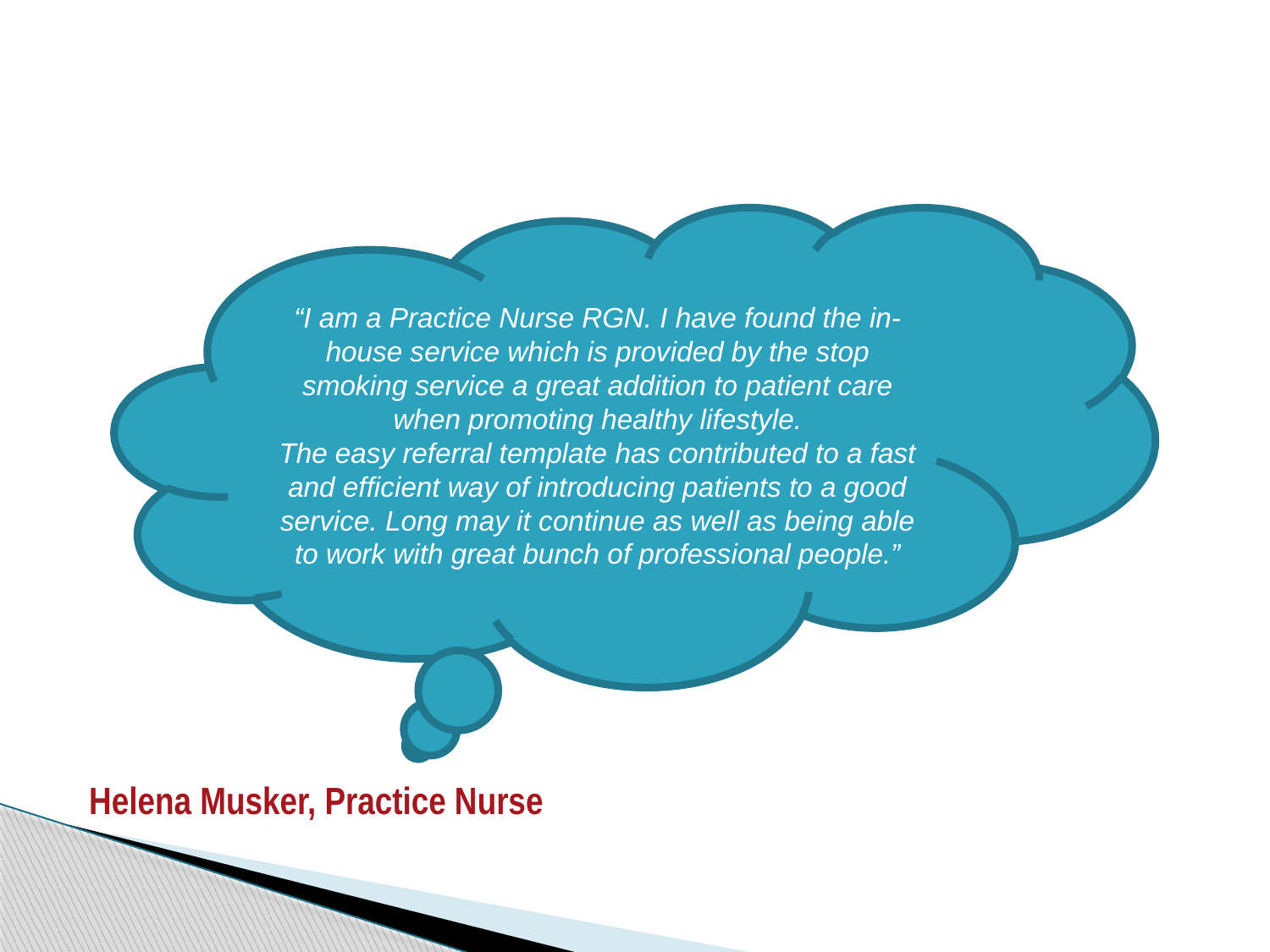

#

Helena Musker, Practice Nurse
“I am a Practice Nurse RGN. I have found the in-house service which is provided by the stop smoking service a great addition to patient care when promoting healthy lifestyle.
The easy referral template has contributed to a fast and efficient way of introducing patients to a good service. Long may it continue as well as being able to work with great bunch of professional people.”